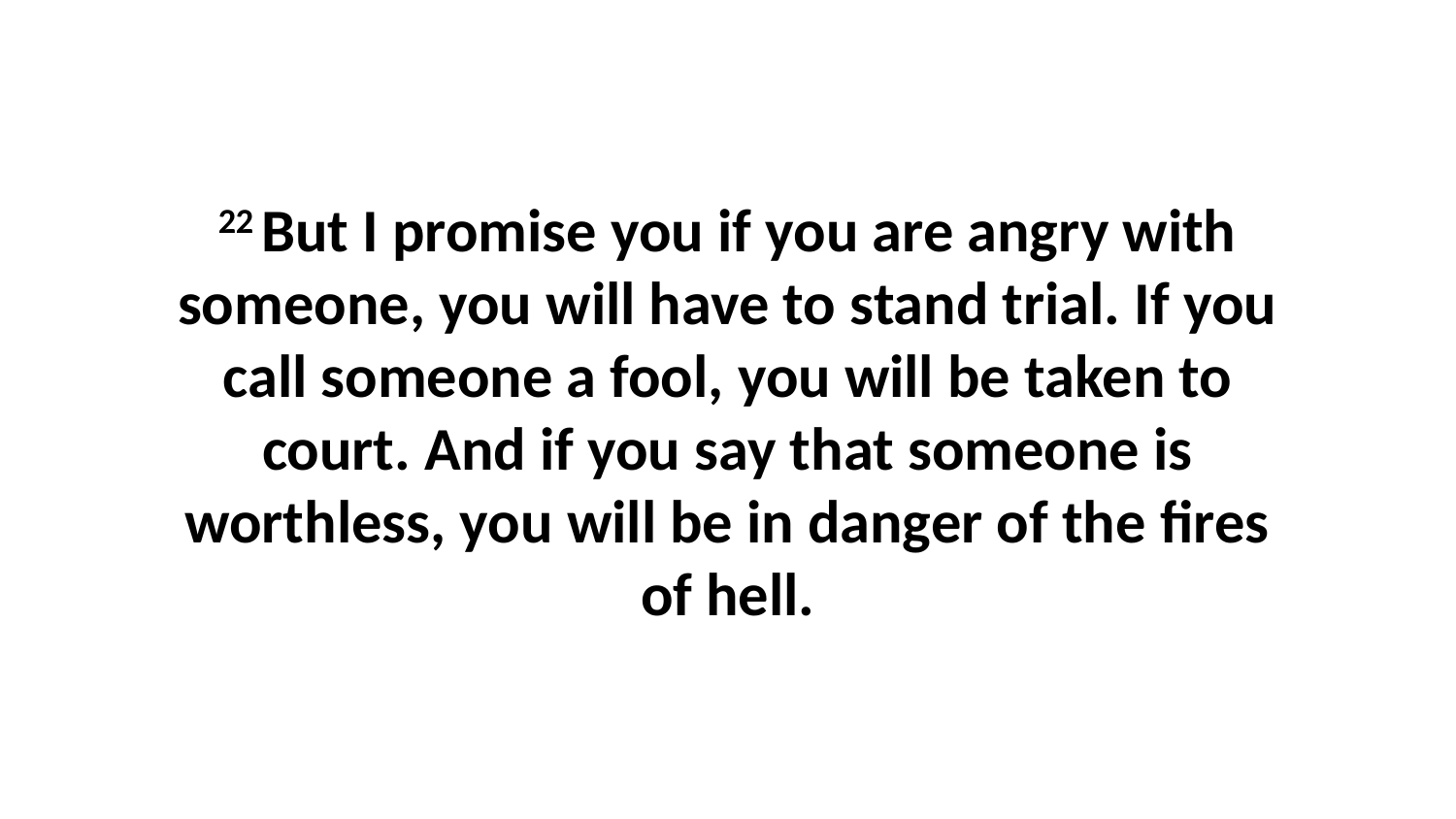

22 But I promise you if you are angry with someone, you will have to stand trial. If you call someone a fool, you will be taken to court. And if you say that someone is worthless, you will be in danger of the fires of hell.